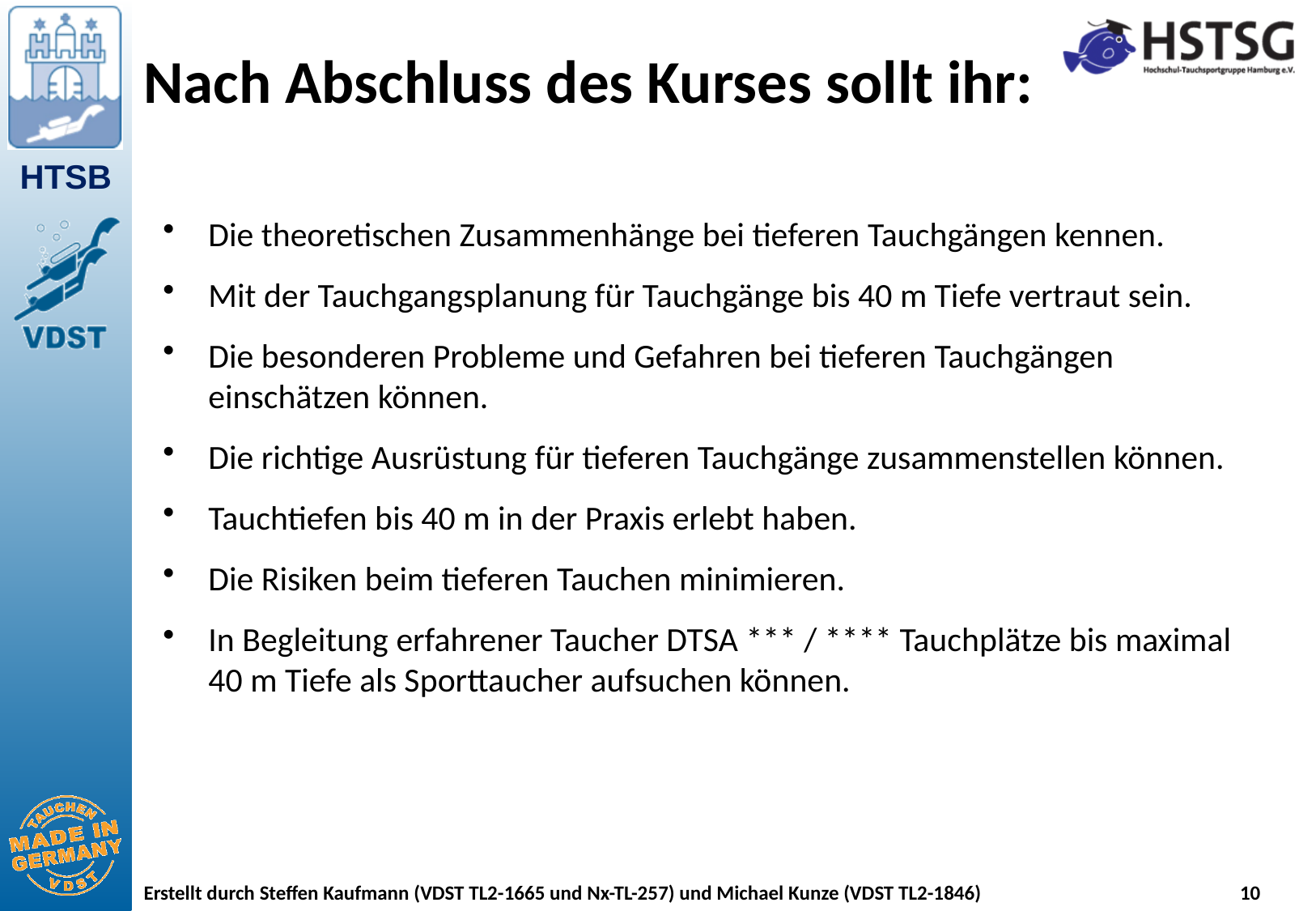

# Nach Abschluss des Kurses sollt ihr:
Die theoretischen Zusammenhänge bei tieferen Tauchgängen kennen.
Mit der Tauchgangsplanung für Tauchgänge bis 40 m Tiefe vertraut sein.
Die besonderen Probleme und Gefahren bei tieferen Tauchgängen einschätzen können.
Die richtige Ausrüstung für tieferen Tauchgänge zusammenstellen können.
Tauchtiefen bis 40 m in der Praxis erlebt haben.
Die Risiken beim tieferen Tauchen minimieren.
In Begleitung erfahrener Taucher DTSA *** / **** Tauchplätze bis maximal 40 m Tiefe als Sporttaucher aufsuchen können.